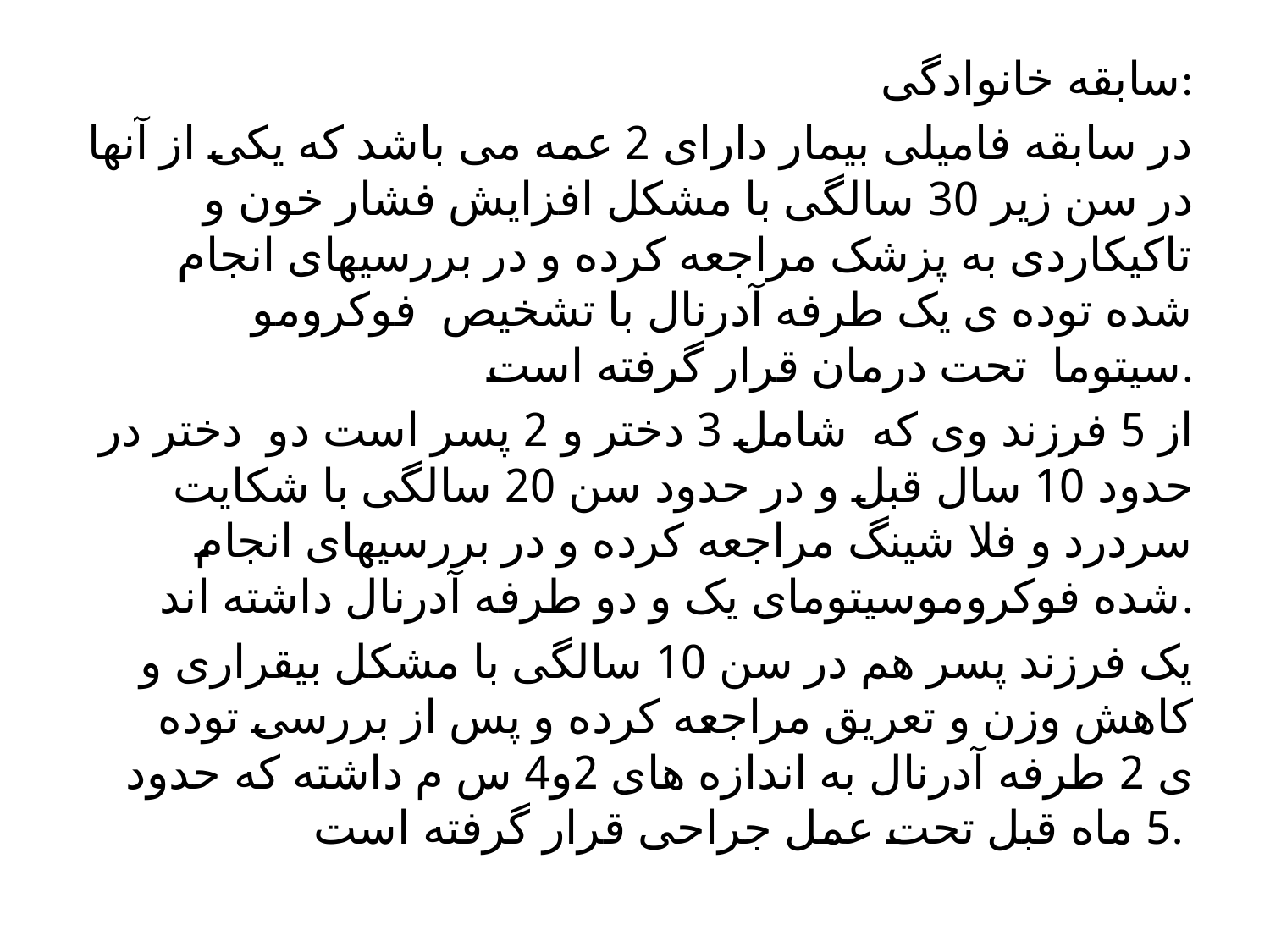

سابقه خانوادگی:
در سابقه فامیلی بیمار دارای 2 عمه می باشد که یکی از آنها در سن زیر 30 سالگی با مشکل افزایش فشار خون و تاکیکاردی به پزشک مراجعه کرده و در بررسیهای انجام شده توده ی یک طرفه آدرنال با تشخیص  فوکرومو سیتوما  تحت درمان قرار گرفته است.
از 5 فرزند وی که  شامل 3 دختر و 2 پسر است دو  دختر در حدود 10 سال قبل و در حدود سن 20 سالگی با شکایت سردرد و فلا شینگ مراجعه کرده و در بررسیهای انجام شده فوکروموسیتومای یک و دو طرفه آدرنال داشته اند.
یک فرزند پسر هم در سن 10 سالگی با مشکل بیقراری و کاهش وزن و تعریق مراجعه کرده و پس از بررسی توده ی 2 طرفه آدرنال به اندازه های 2و4 س م داشته که حدود 5 ماه قبل تحت عمل جراحی قرار گرفته است.